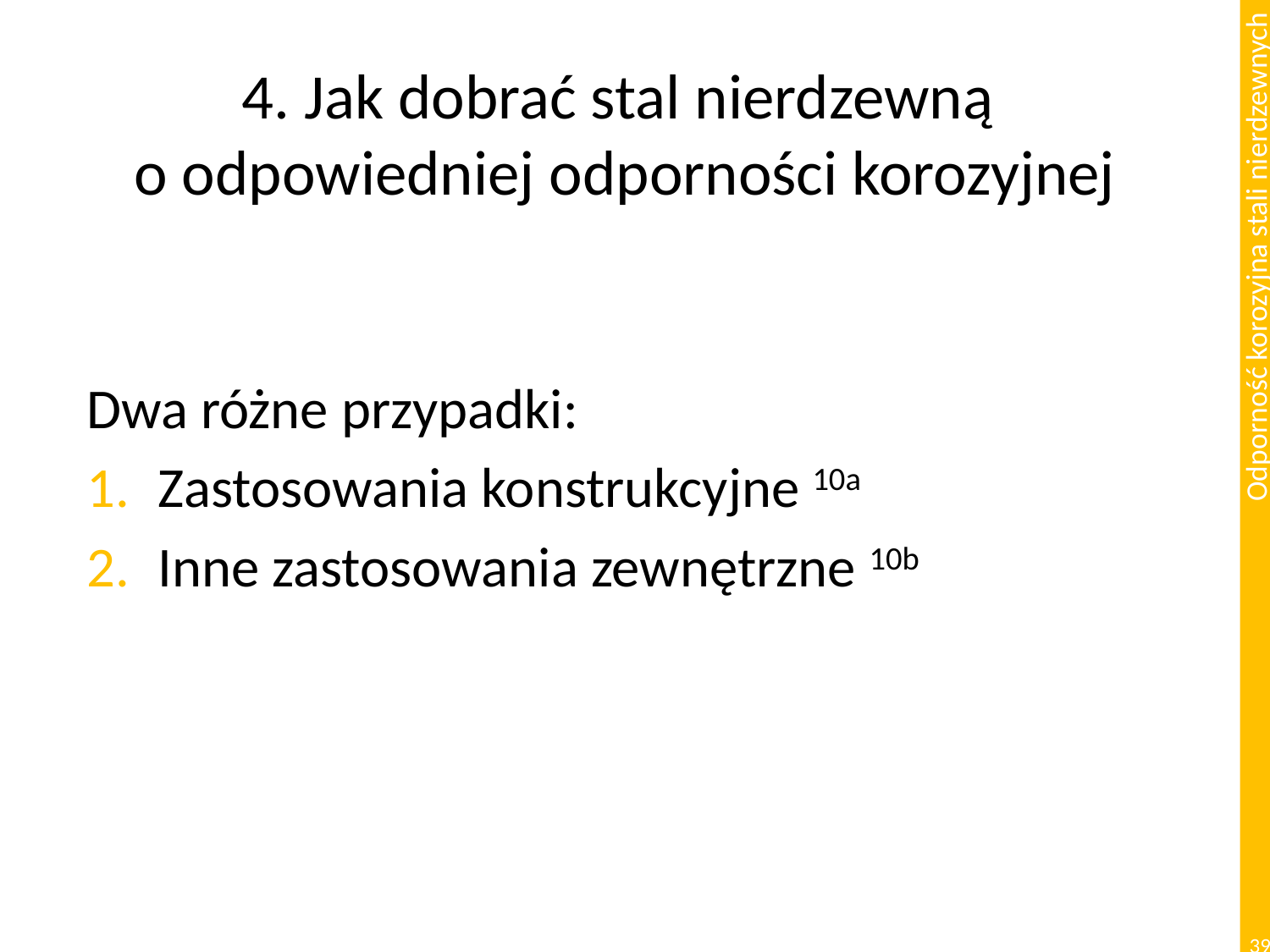

# 4. Jak dobrać stal nierdzewną o odpowiedniej odporności korozyjnej
Dwa różne przypadki:
Zastosowania konstrukcyjne 10a
Inne zastosowania zewnętrzne 10b
39